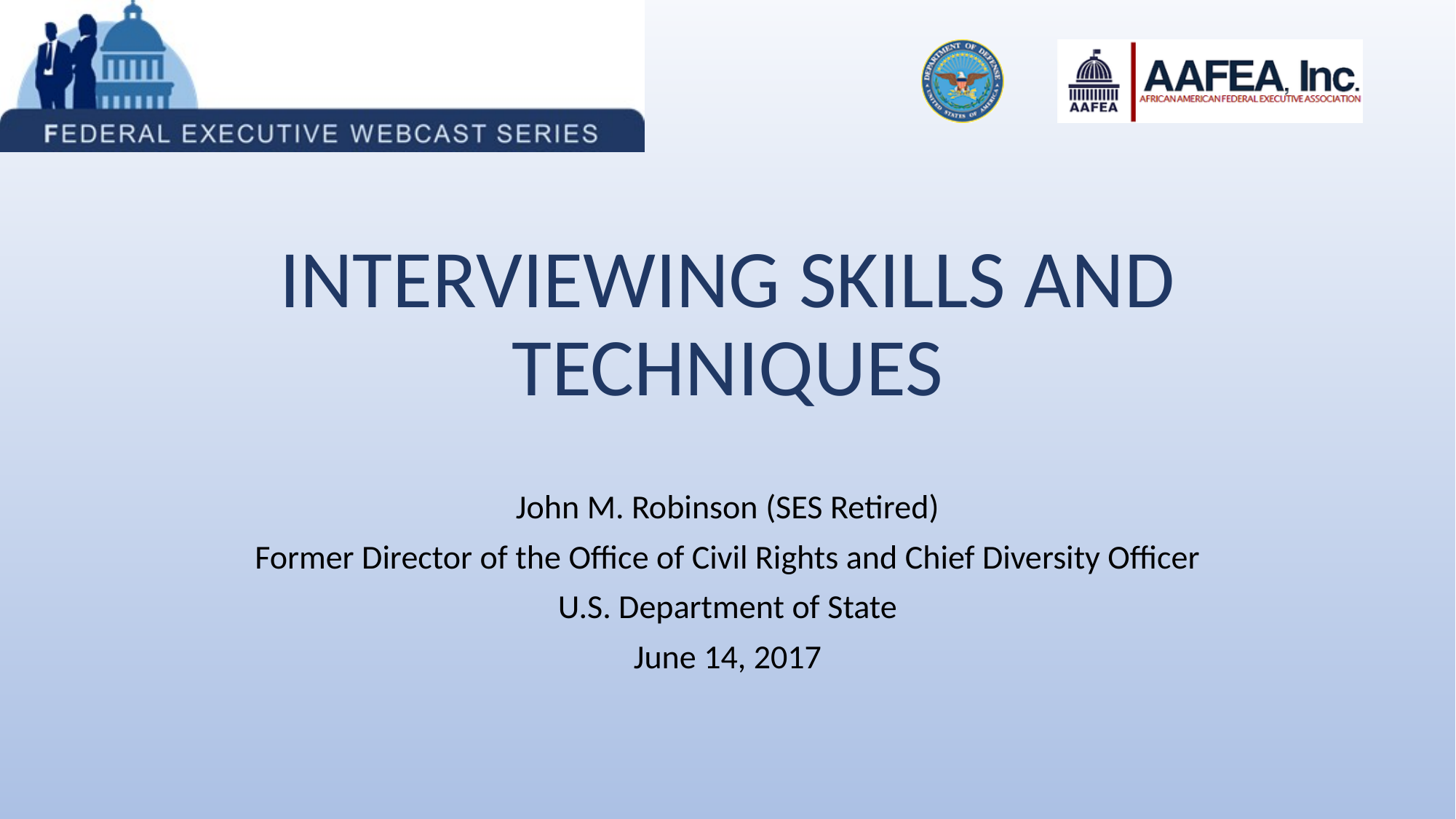

# INTERVIEWING SKILLS AND TECHNIQUES

John M. Robinson (SES Retired)
Former Director of the Office of Civil Rights and Chief Diversity Officer
U.S. Department of State
June 14, 2017